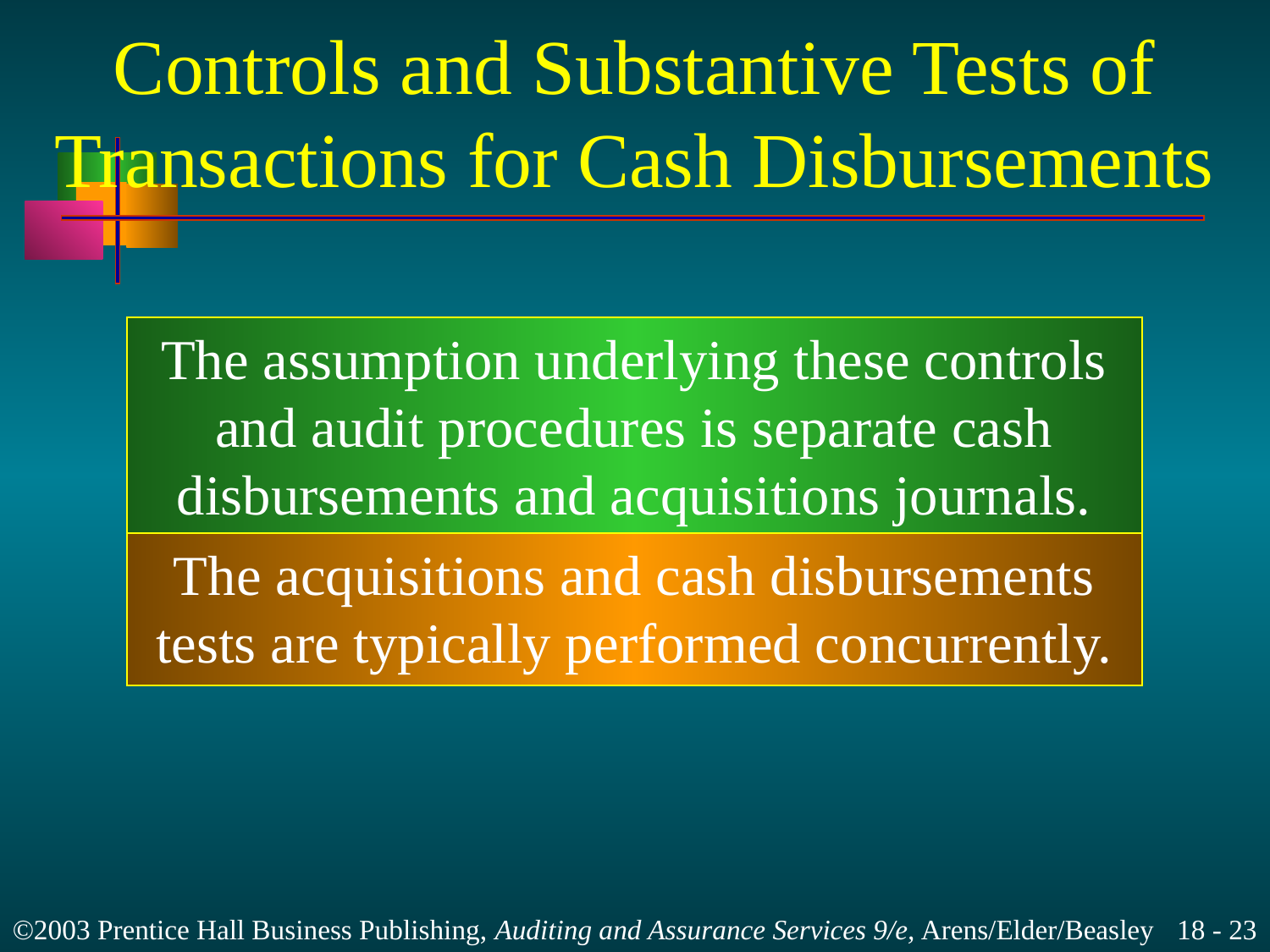

# Controls and Substantive Tests of Transactions for Cash Disbursements
The assumption underlying these controls
and audit procedures is separate cash
disbursements and acquisitions journals.
The acquisitions and cash disbursements
tests are typically performed concurrently.